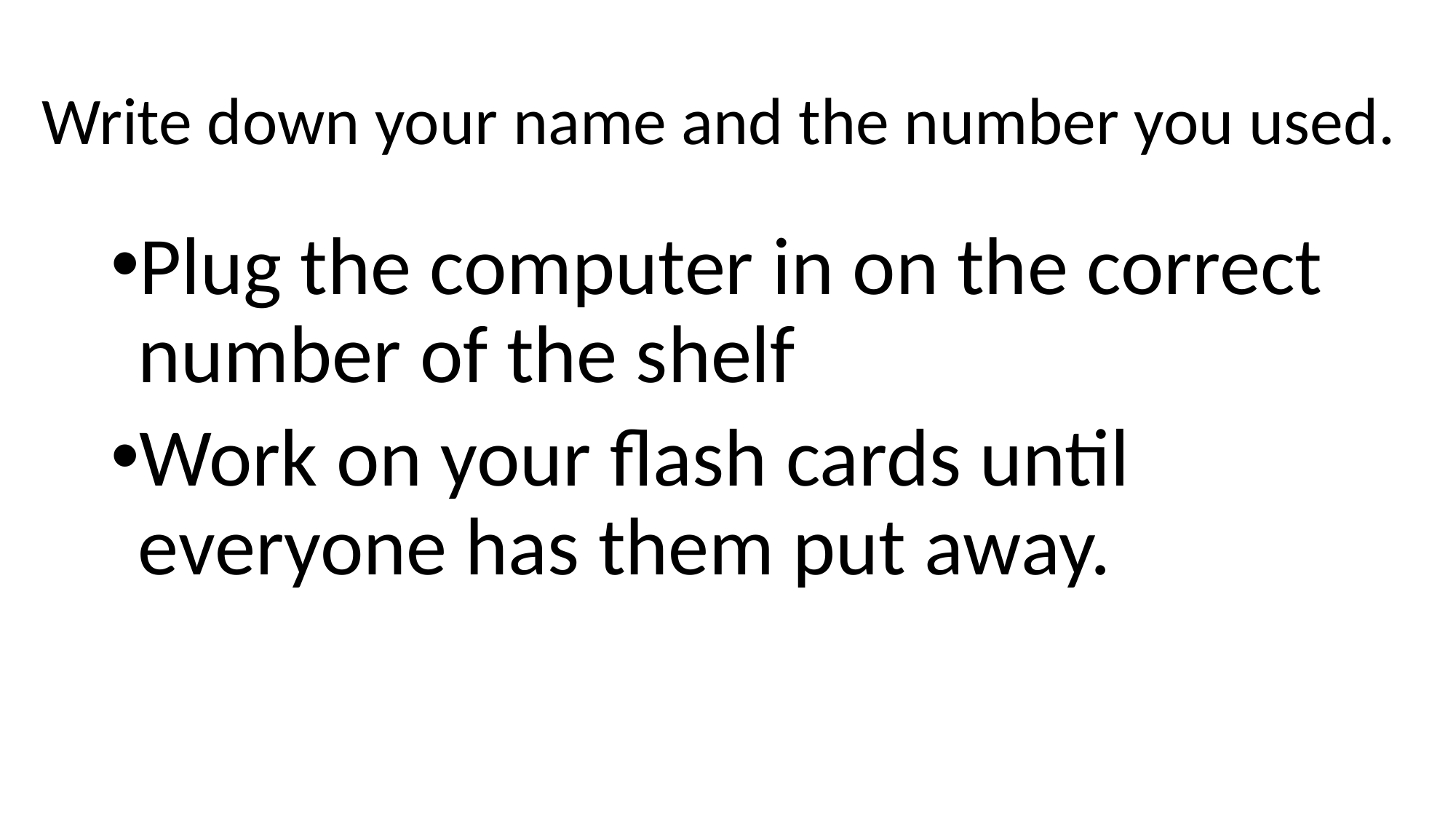

# Write down your name and the number you used.
Plug the computer in on the correct number of the shelf
Work on your flash cards until everyone has them put away.